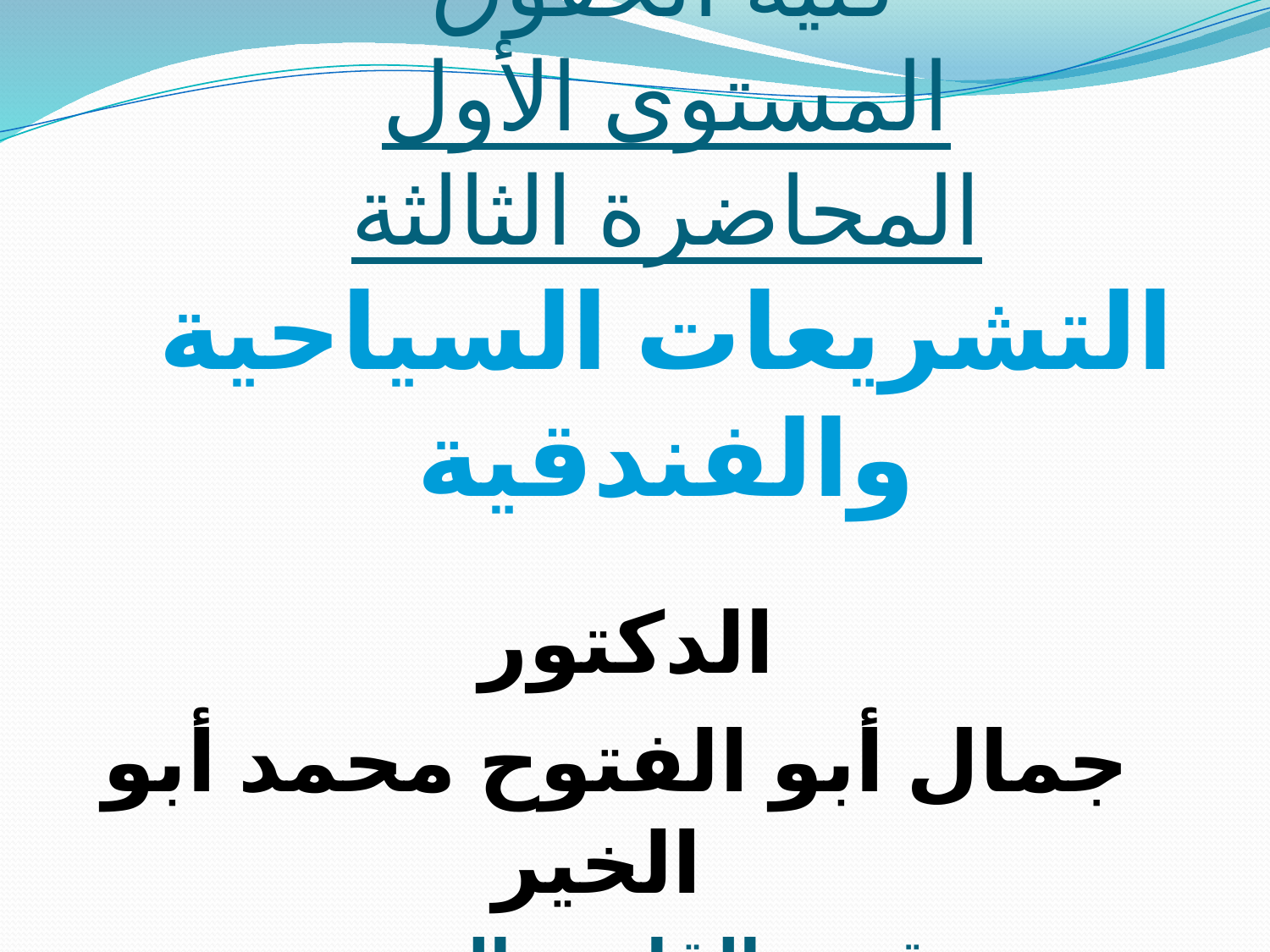

الدكتور
جمال أبو الفتوح محمد أبو الخير
قسم القانون المدني
# كلية الحقوق المستوى الأول المحاضرة الثالثة التشريعات السياحية والفندقية